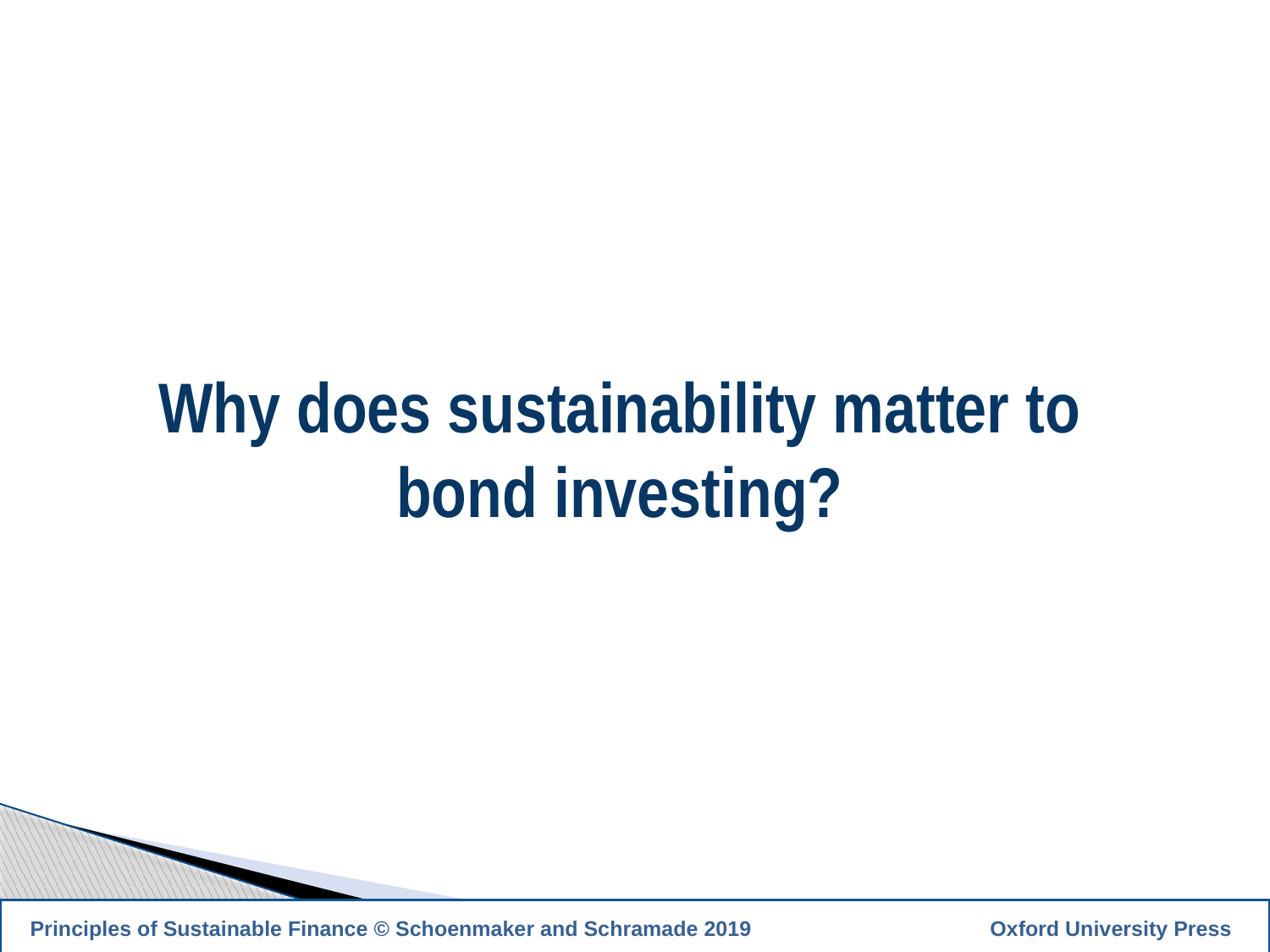

Why does sustainability matter to bond investing?
7

   Principles of Sustainable Finance © Schoenmaker and Schramade 2019		               Oxford University Press